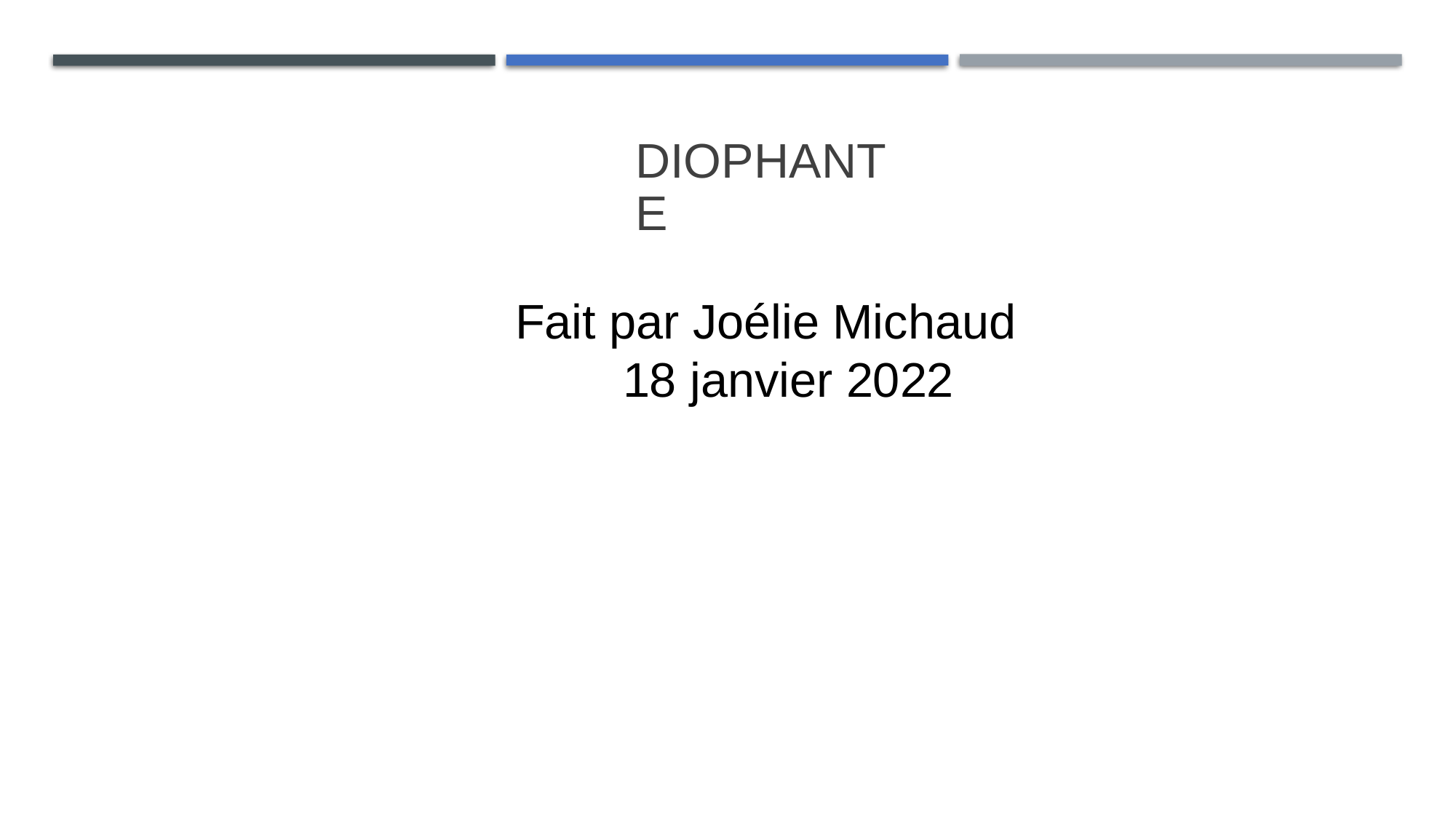

# Diophante
Fait par Joélie Michaud
        18 janvier 2022